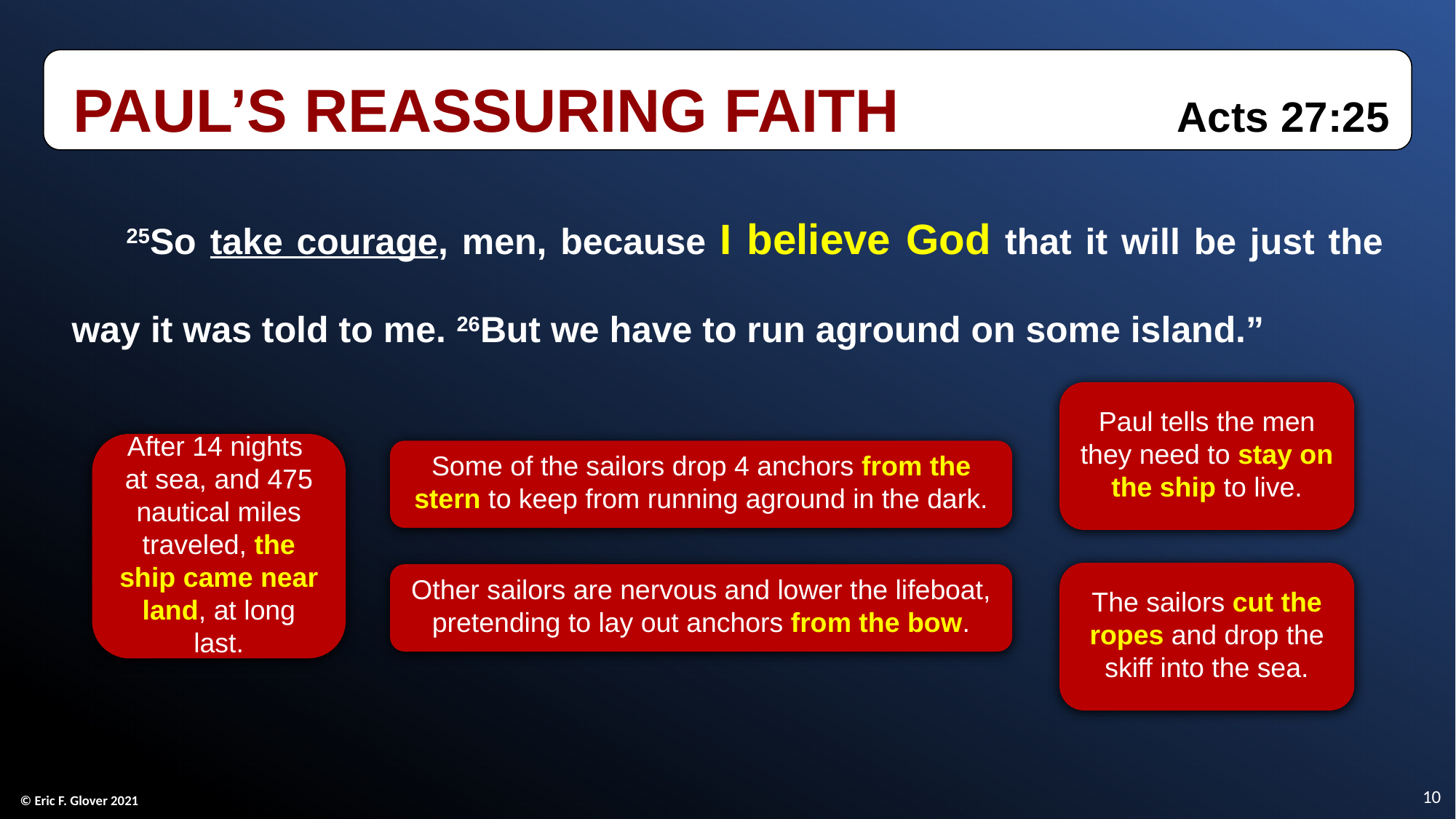

Paul’s Reassuring Faith	Acts 27:25
25So take courage, men, because I believe God that it will be just the way it was told to me. 26But we have to run aground on some island.”
Paul tells the men they need to stay on the ship to live.
After 14 nights
at sea, and 475 nautical miles traveled, the ship came near land, at long last.
Some of the sailors drop 4 anchors from the stern to keep from running aground in the dark.
The sailors cut the ropes and drop the skiff into the sea.
Other sailors are nervous and lower the lifeboat, pretending to lay out anchors from the bow.
10
© Eric F. Glover 2021